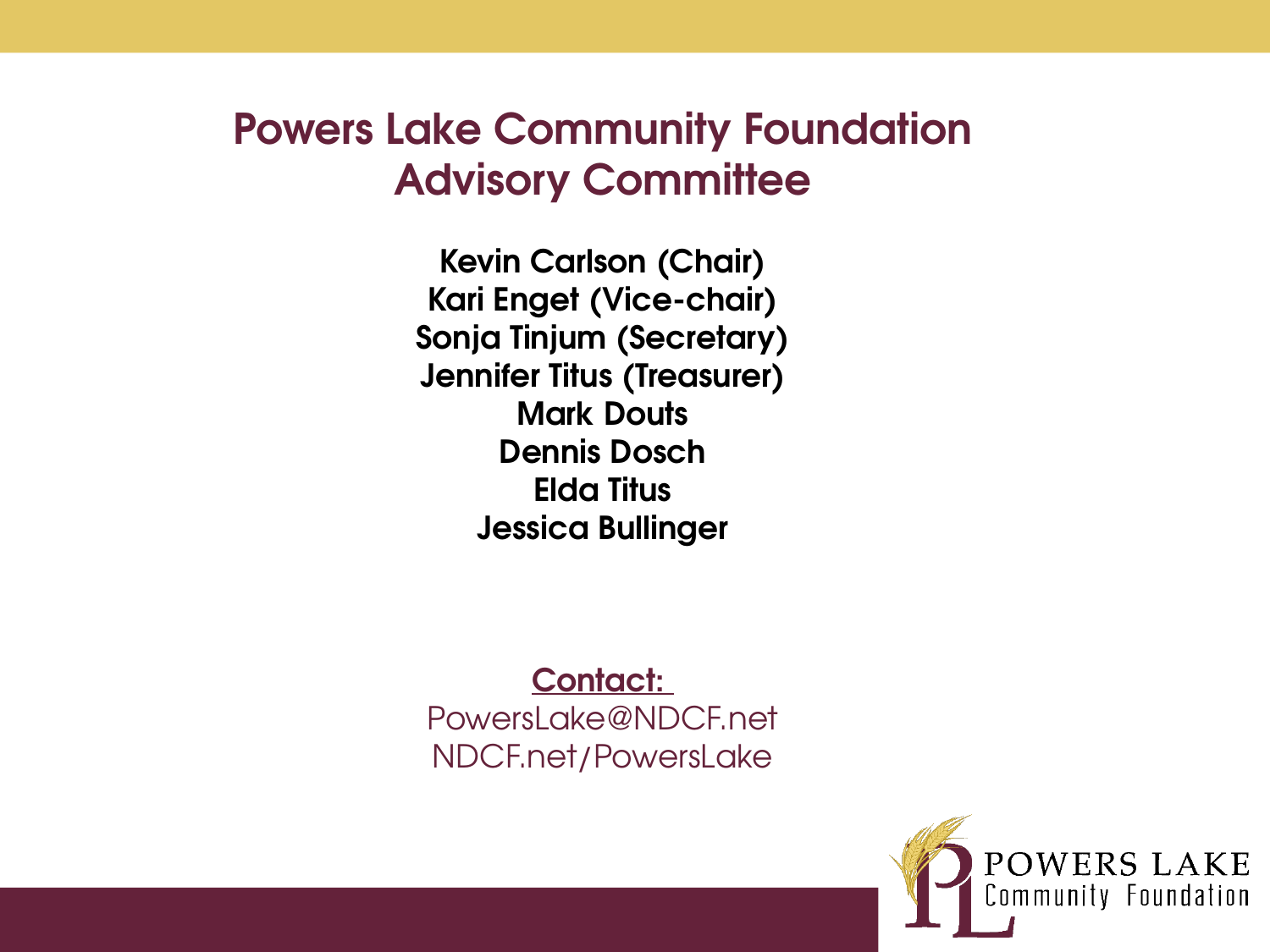

# Powers Lake Community Foundation Advisory Committee Kevin Carlson (Chair) Kari Enget (Vice-chair) Sonja Tinjum (Secretary) Jennifer Titus (Treasurer) Mark Douts Dennis Dosch Elda Titus Jessica Bullinger Contact: PowersLake@NDCF.net NDCF.net/PowersLake